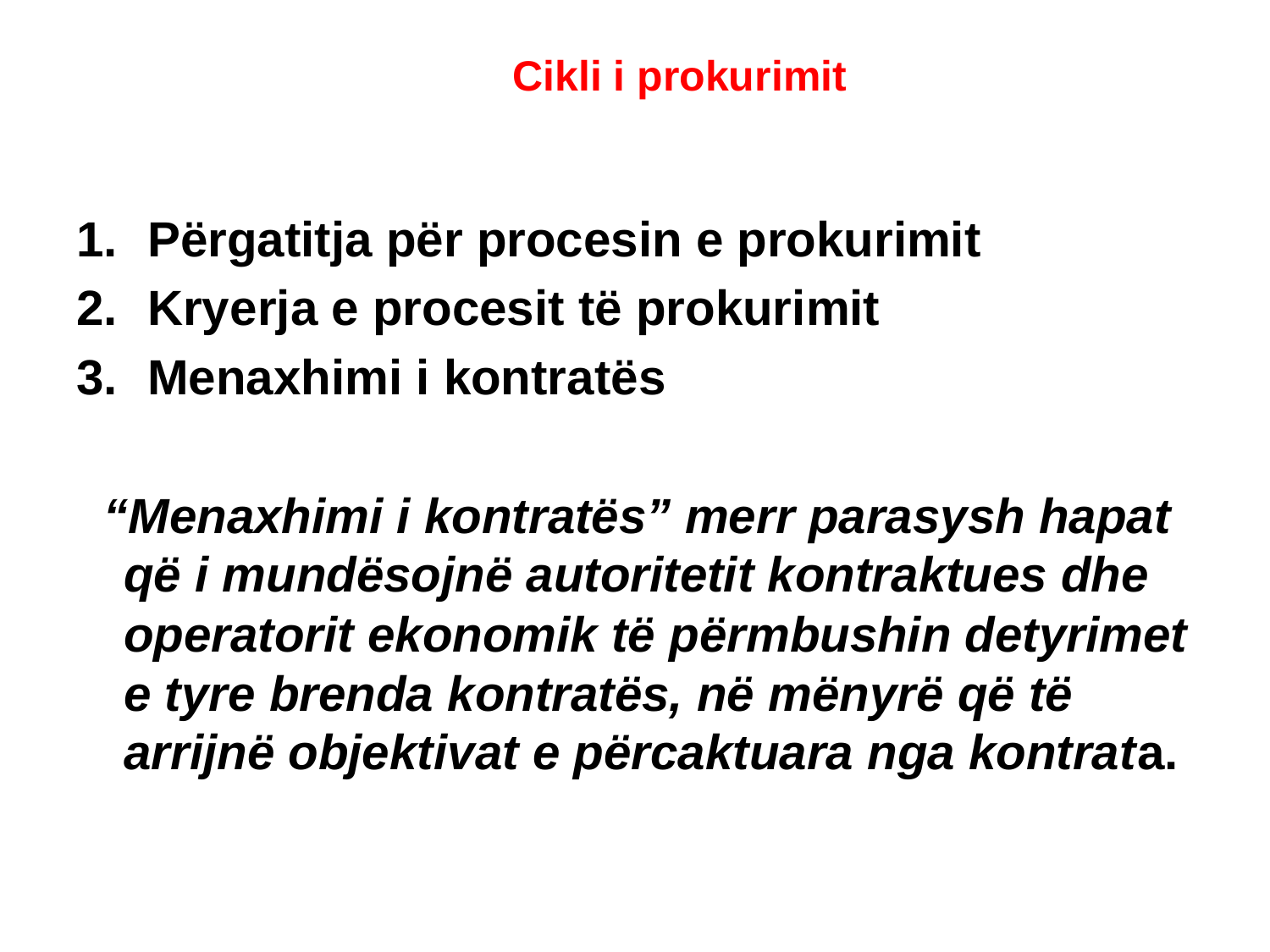

# Cikli i prokurimit
Përgatitja për procesin e prokurimit
Kryerja e procesit të prokurimit
Menaxhimi i kontratës

  “Menaxhimi i kontratës” merr parasysh hapat që i mundësojnë autoritetit kontraktues dhe operatorit ekonomik të përmbushin detyrimet e tyre brenda kontratës, në mënyrë që të arrijnë objektivat e përcaktuara nga kontrata.